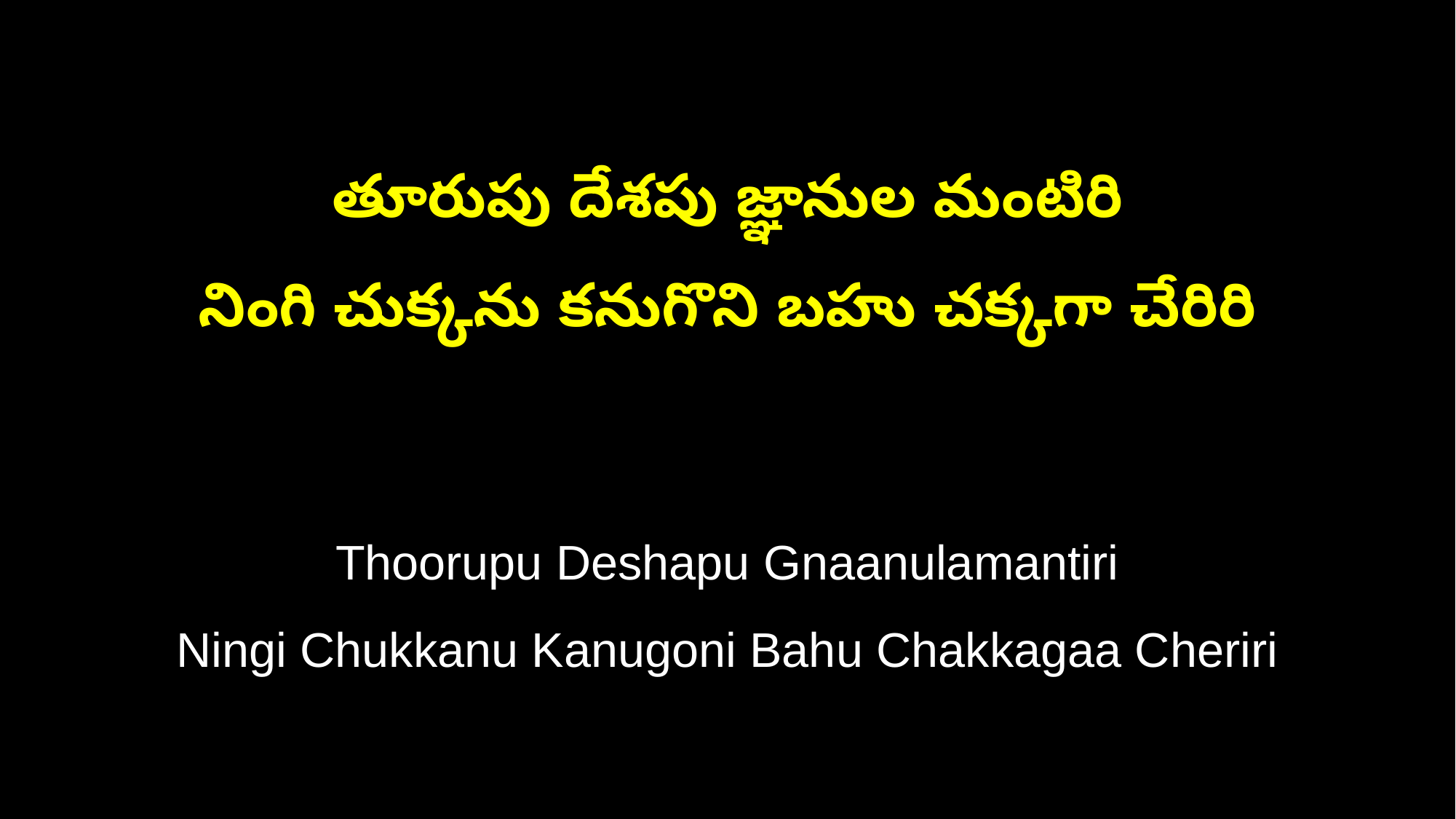

తూరుపు దేశపు జ్ఞానుల మంటిరి
నింగి చుక్కను కనుగొని బహు చక్కగా చేరిరి
Thoorupu Deshapu Gnaanulamantiri
Ningi Chukkanu Kanugoni Bahu Chakkagaa Cheriri